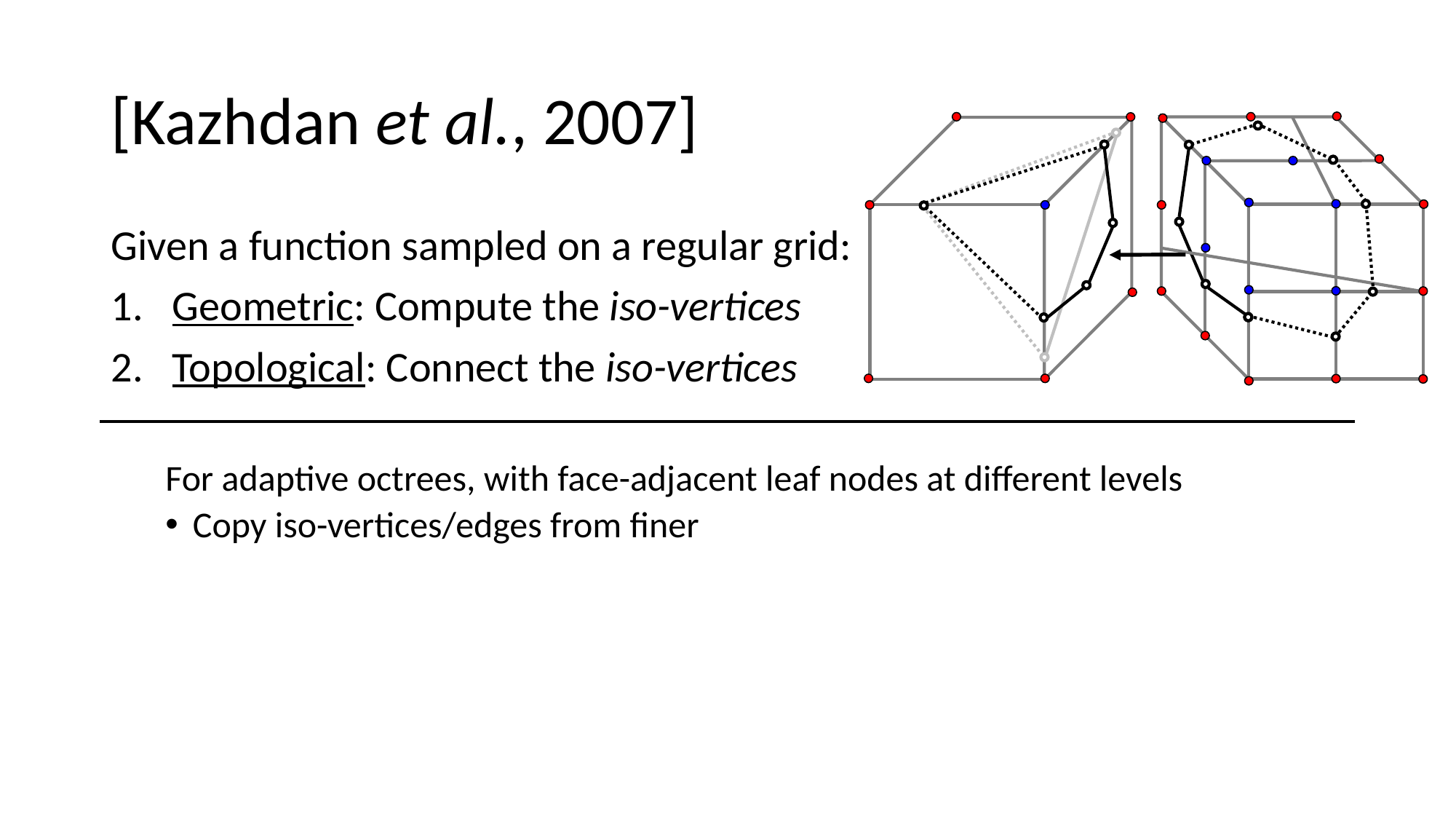

# [Kazhdan et al., 2007]

Given a function sampled on a regular grid:
Geometric: Compute the iso-vertices
Topological: Connect the iso-vertices

For adaptive octrees, with face-adjacent leaf nodes at different levels
Copy iso-vertices/edges from finer